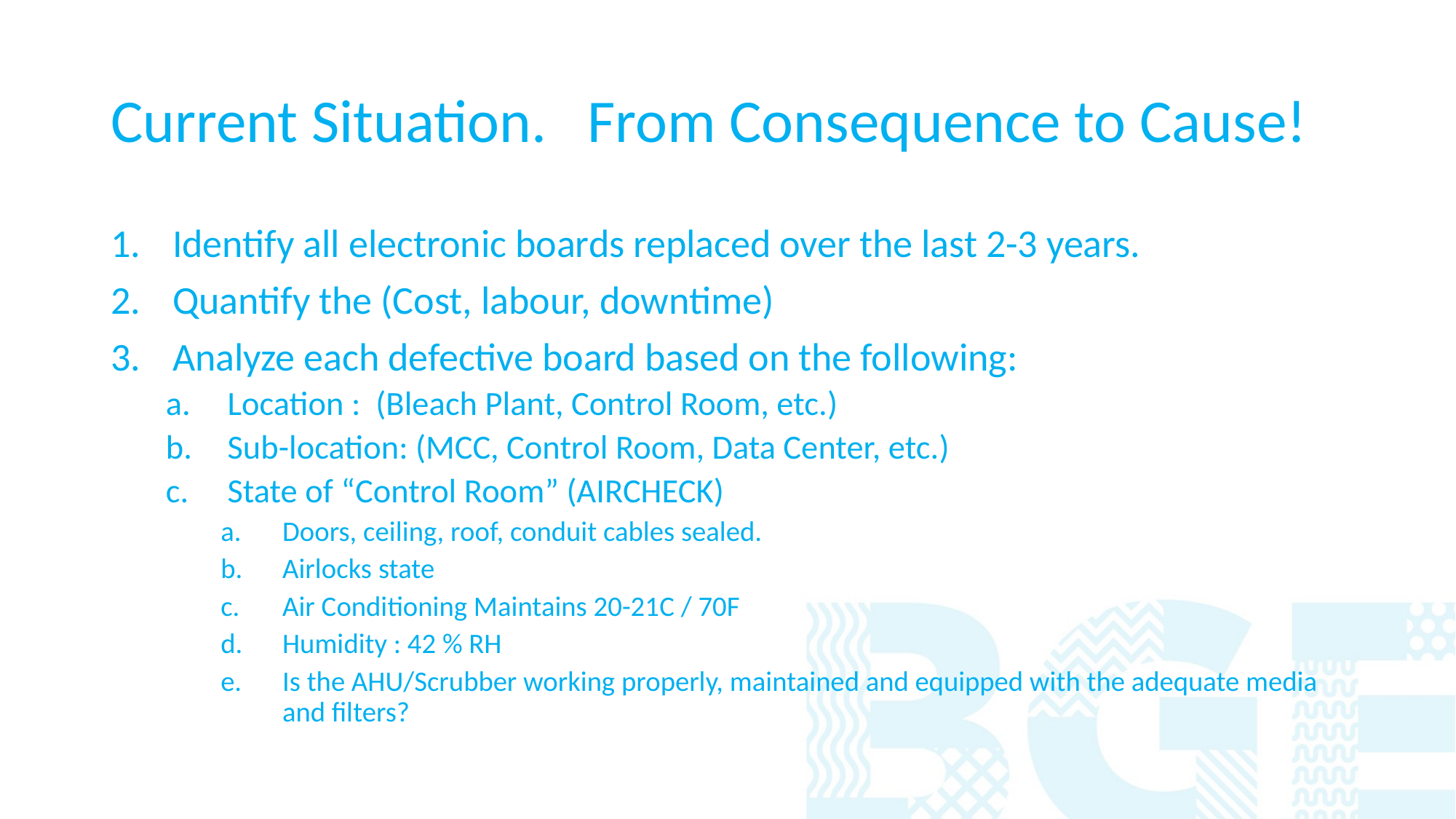

# Current Situation.   From Consequence to Cause!
Identify all electronic boards replaced over the last 2-3 years.
Quantify the (Cost, labour, downtime)
Analyze each defective board based on the following:
Location :  (Bleach Plant, Control Room, etc.)
Sub-location: (MCC, Control Room, Data Center, etc.)
State of “Control Room” (AIRCHECK)
Doors, ceiling, roof, conduit cables sealed.
Airlocks state
Air Conditioning Maintains 20-21C / 70F
Humidity : 42 % RH
Is the AHU/Scrubber working properly, maintained and equipped with the adequate media and filters?